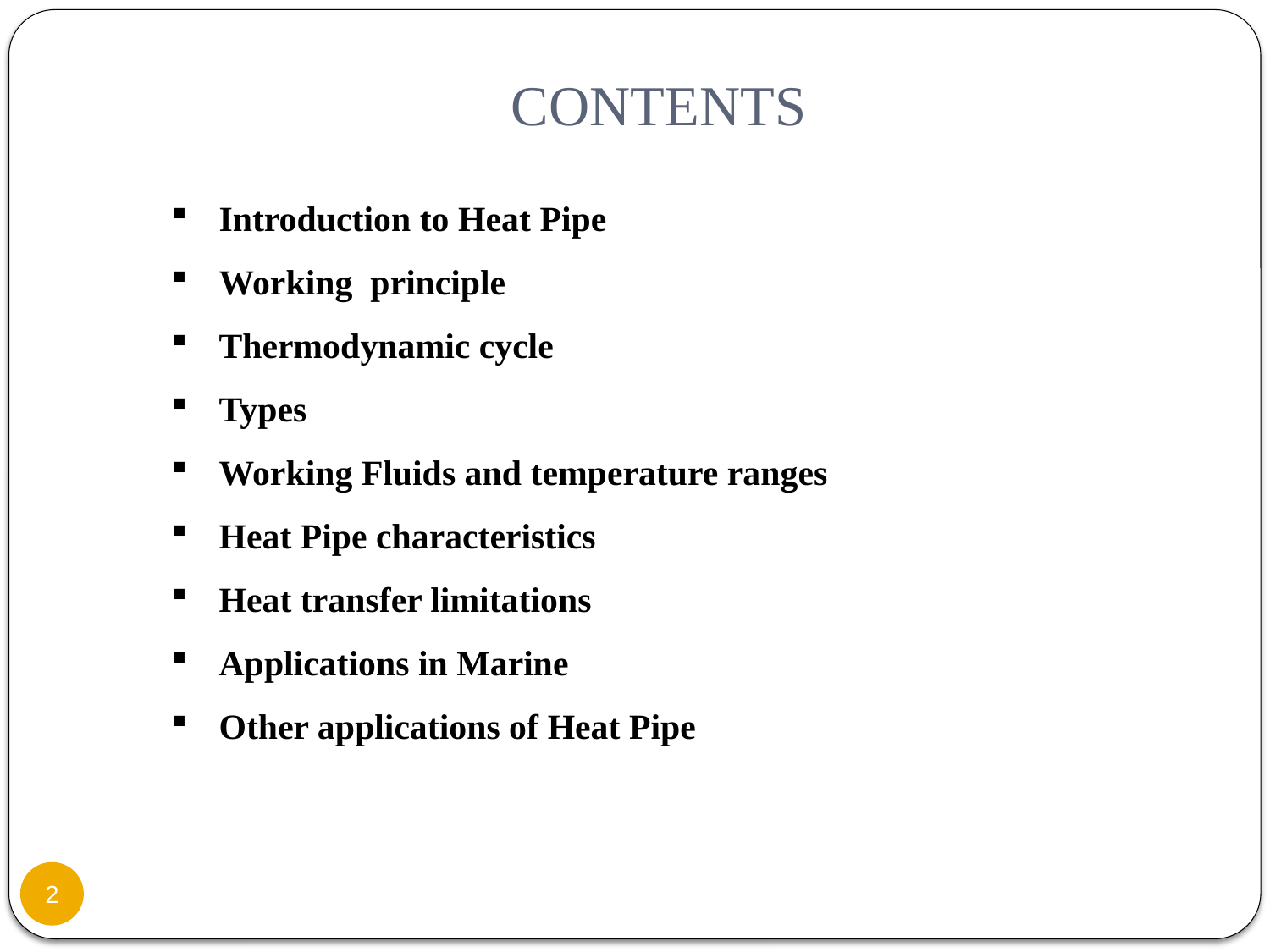

CONTENTS
Introduction to Heat Pipe
Working  principle
Thermodynamic cycle
Types
Working Fluids and temperature ranges
Heat Pipe characteristics
Heat transfer limitations
Applications in Marine
Other applications of Heat Pipe
2